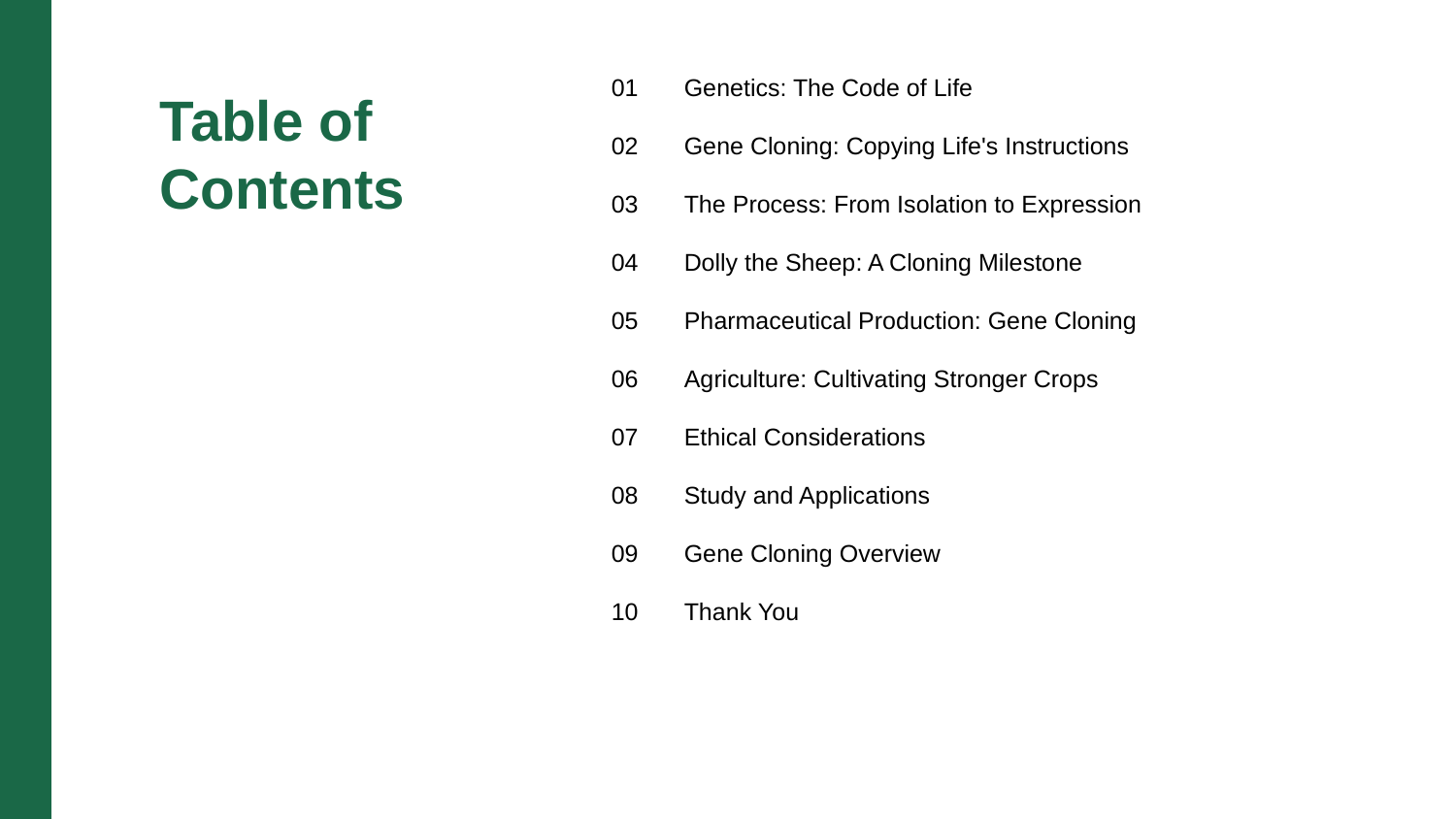

01
Genetics: The Code of Life
Table of Contents
02
Gene Cloning: Copying Life's Instructions
03
The Process: From Isolation to Expression
04
Dolly the Sheep: A Cloning Milestone
05
Pharmaceutical Production: Gene Cloning
06
Agriculture: Cultivating Stronger Crops
07
Ethical Considerations
08
Study and Applications
09
Gene Cloning Overview
10
Thank You